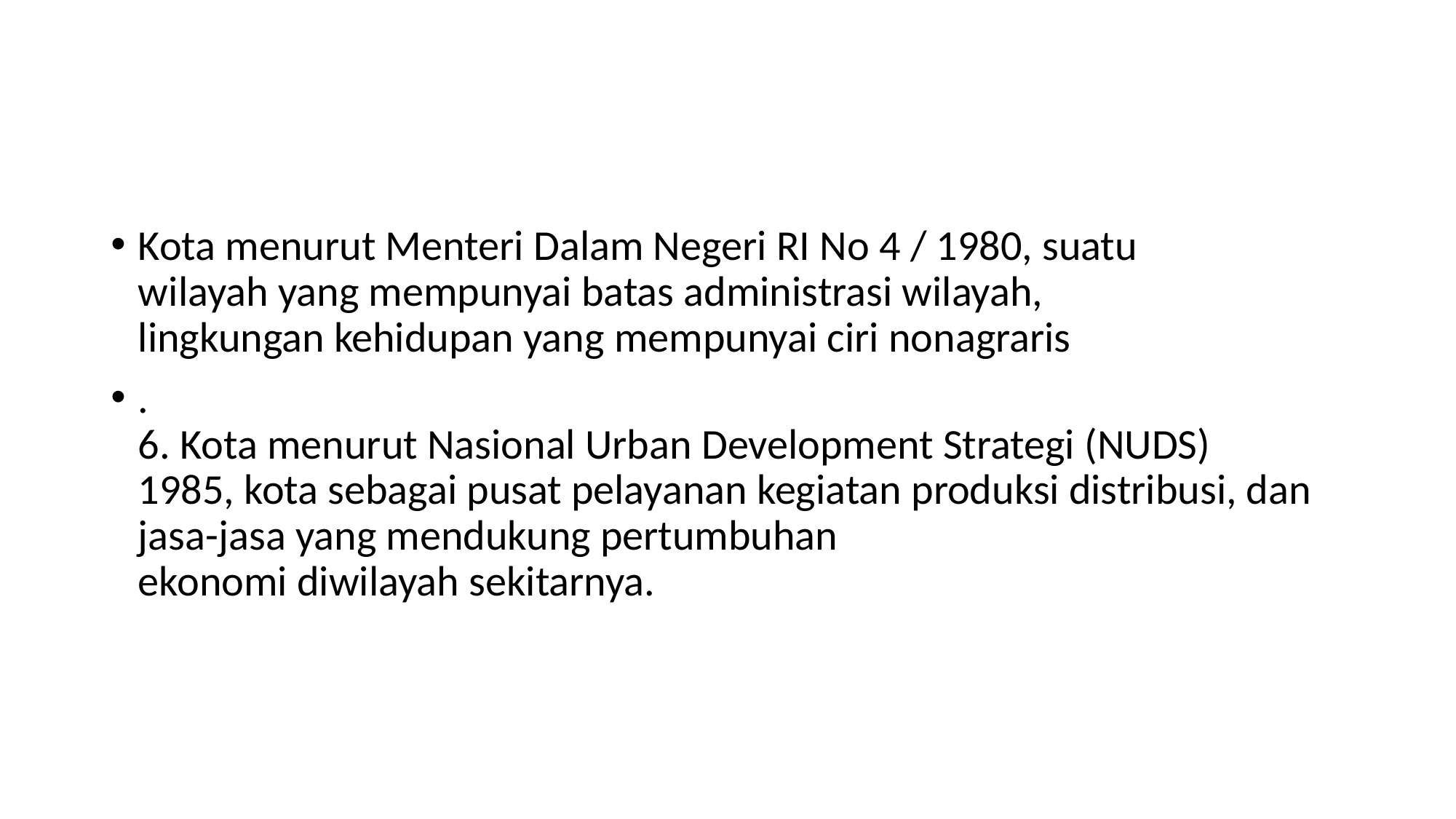

#
Kota menurut Menteri Dalam Negeri RI No 4 / 1980, suatu
wilayah yang mempunyai batas administrasi wilayah,
lingkungan kehidupan yang mempunyai ciri nonagraris
.
6. Kota menurut Nasional Urban Development Strategi (NUDS)
1985, kota sebagai pusat pelayanan kegiatan produksi distribusi, dan jasa-jasa yang mendukung pertumbuhan
ekonomi diwilayah sekitarnya.